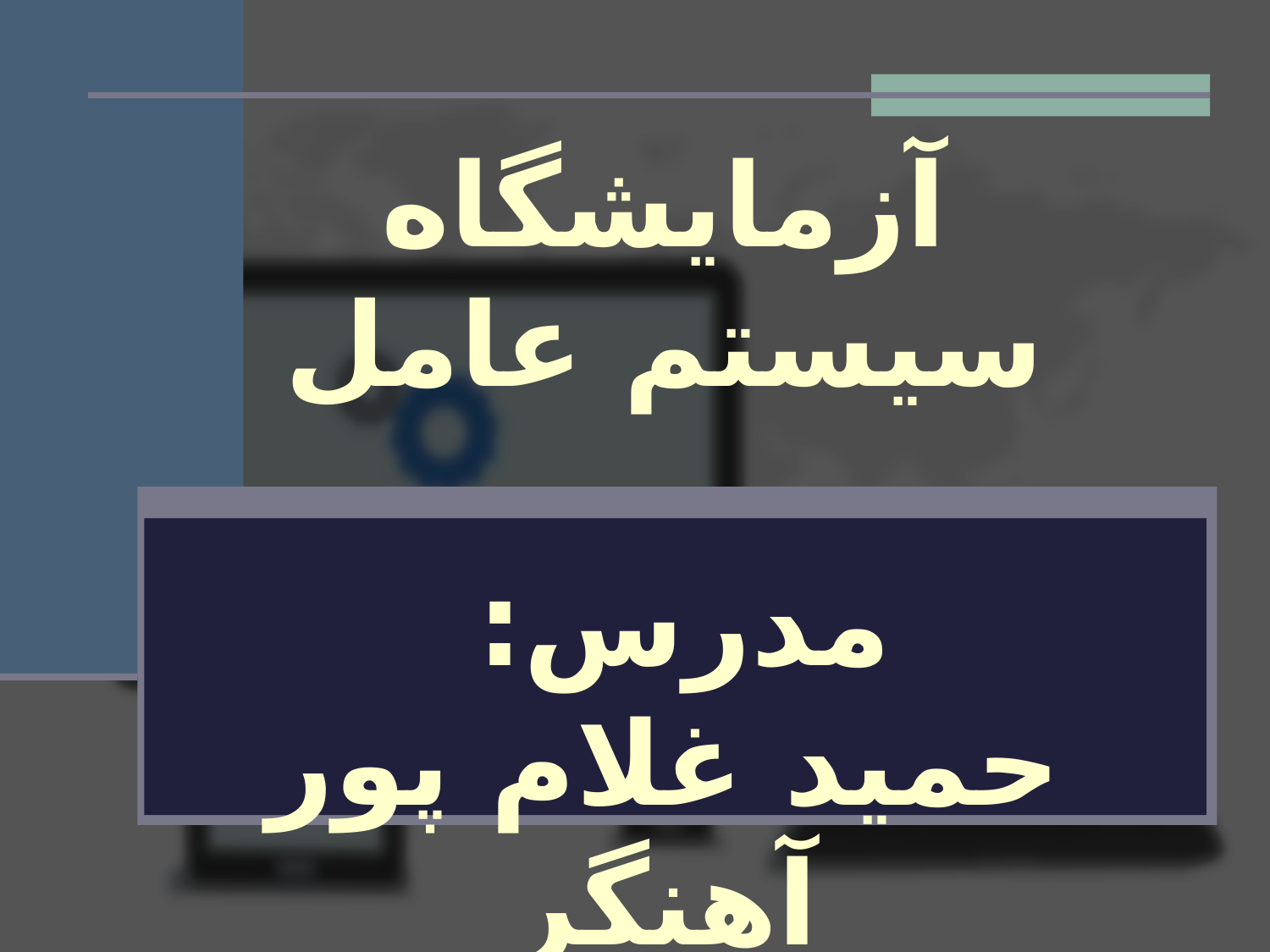

# آزمايشگاه سيستم عامل مدرس: حمید غلام پور آهنگر